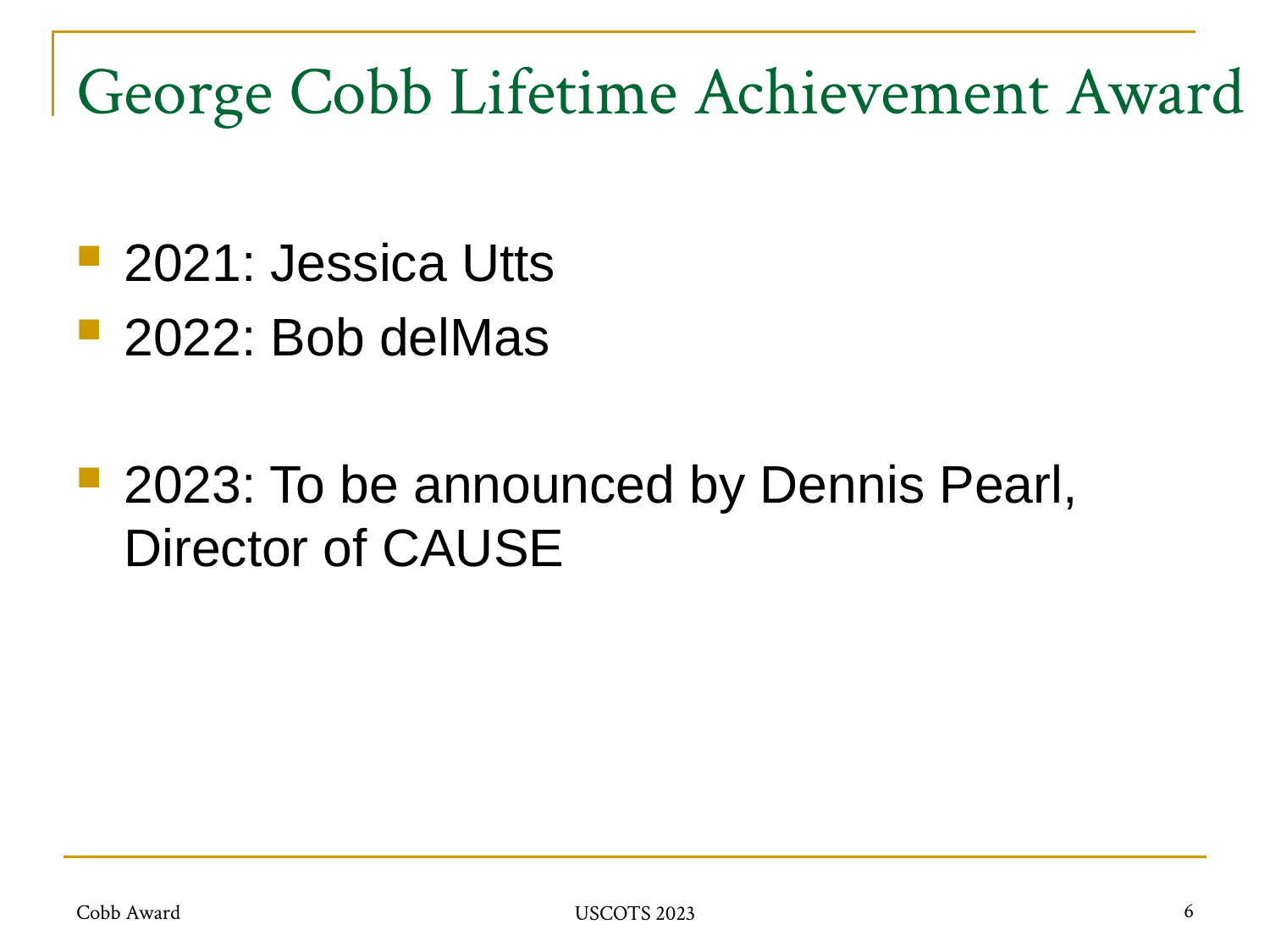

# George Cobb Lifetime Achievement Award
2021: Jessica Utts
2022: Bob delMas

2023: To be announced by Dennis Pearl, Director of CAUSE
Cobb Award
6
USCOTS 2023